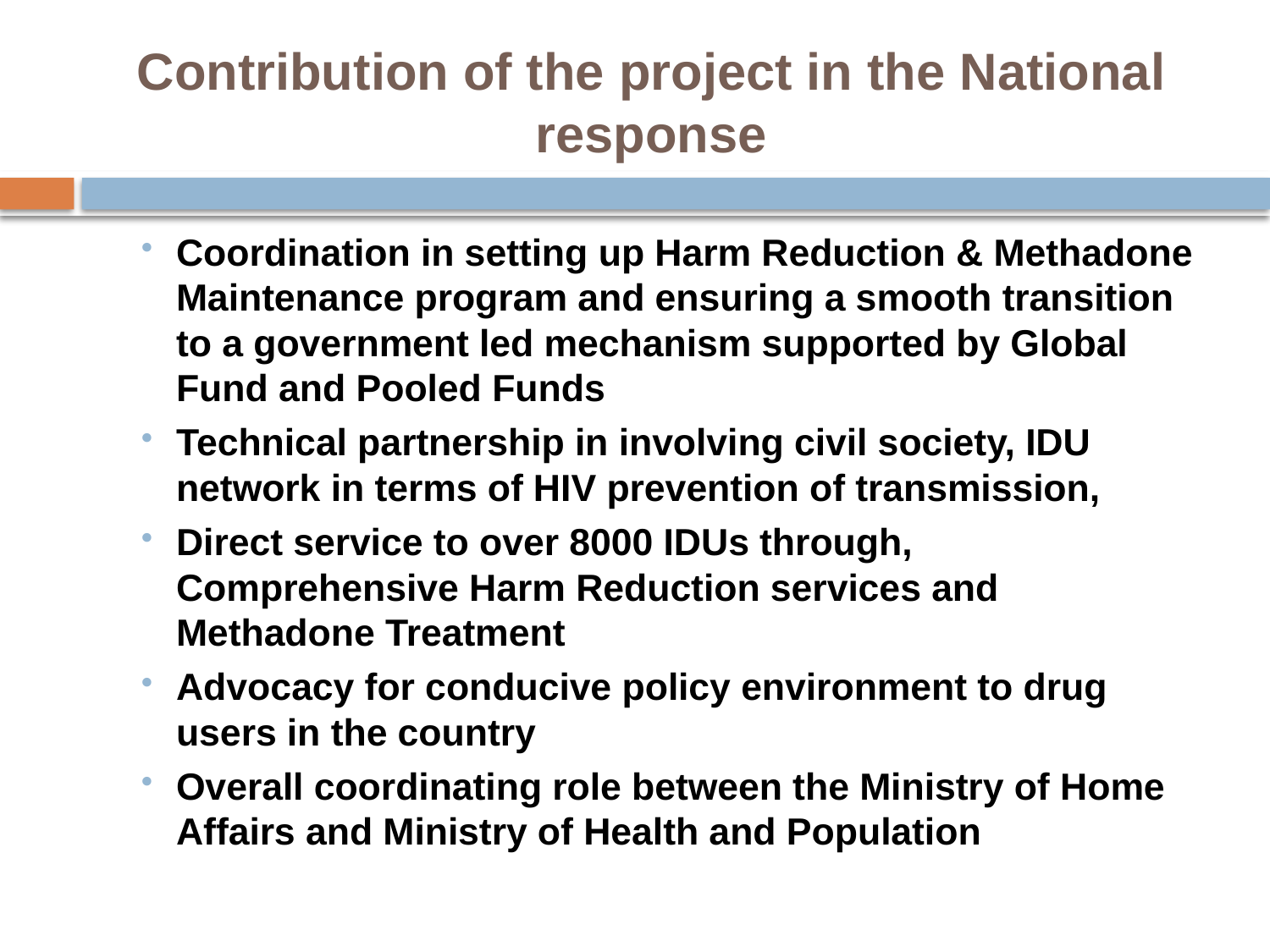

# Contribution of the project in the National response
Coordination in setting up Harm Reduction & Methadone Maintenance program and ensuring a smooth transition to a government led mechanism supported by Global Fund and Pooled Funds
Technical partnership in involving civil society, IDU network in terms of HIV prevention of transmission,
Direct service to over 8000 IDUs through, Comprehensive Harm Reduction services and Methadone Treatment
Advocacy for conducive policy environment to drug users in the country
Overall coordinating role between the Ministry of Home Affairs and Ministry of Health and Population